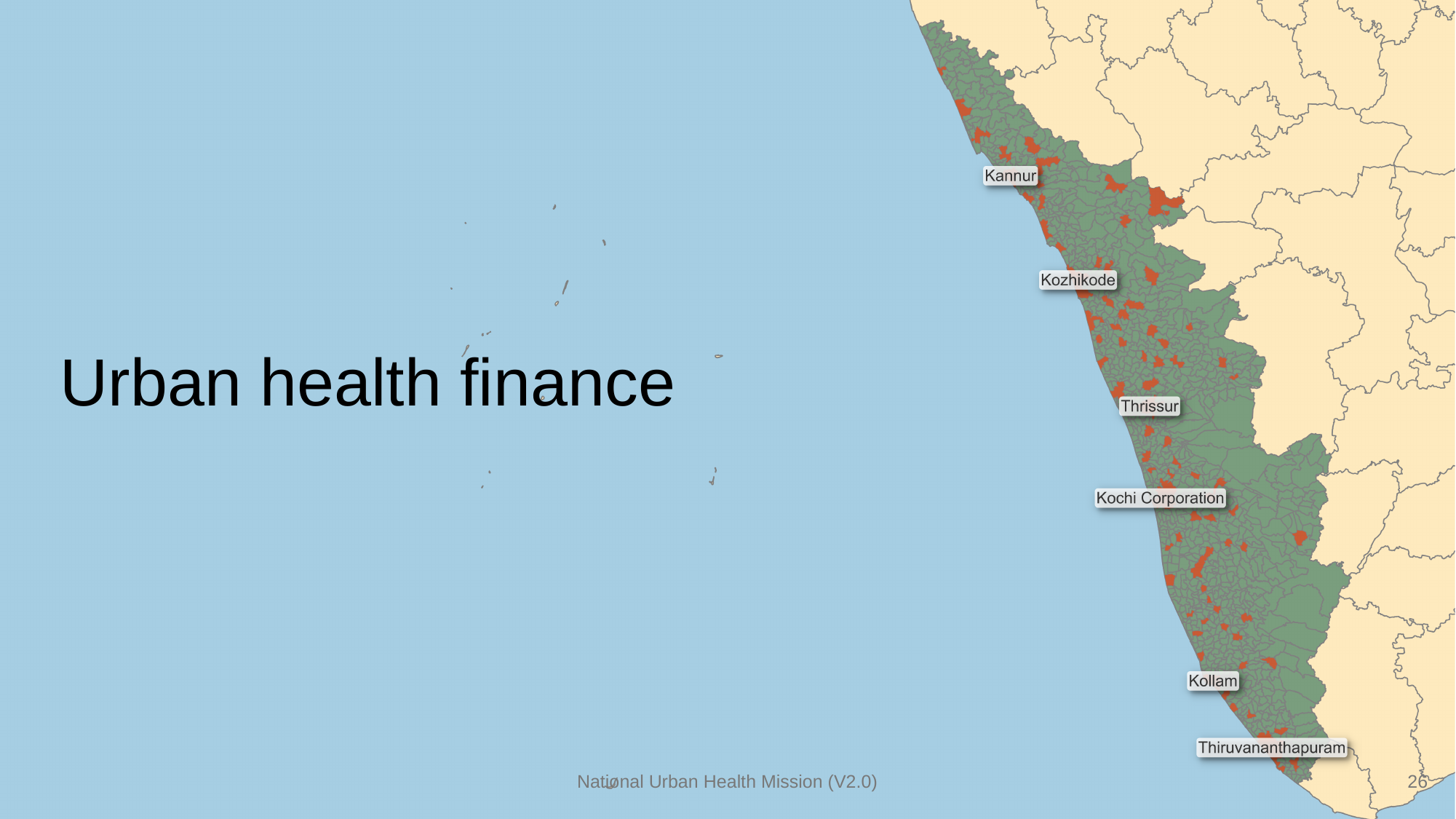

# Urban health finance
National Urban Health Mission (V2.0)
26